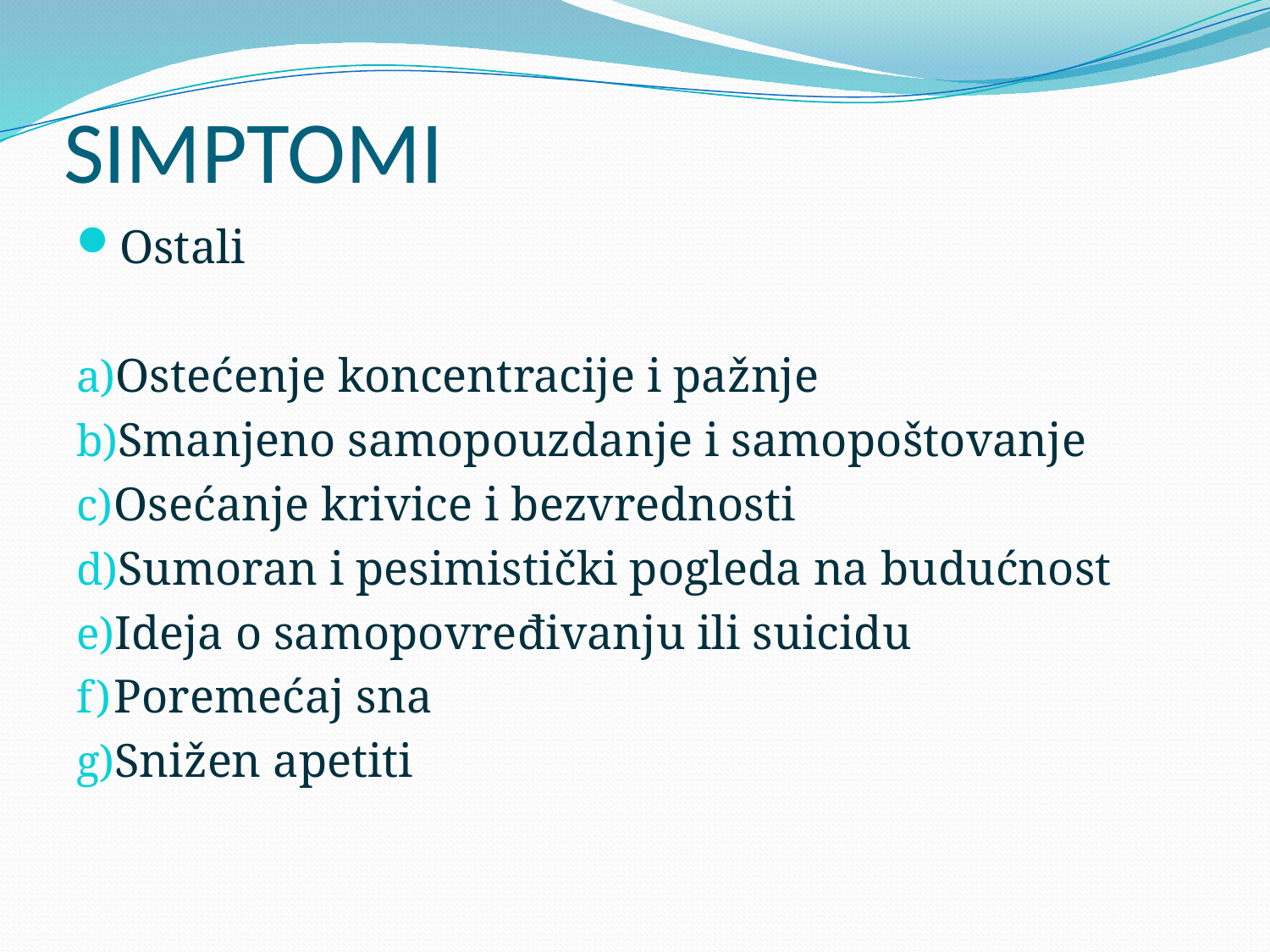

# SIMPTOMI
Ostali

Ostećenje koncentracije i pažnje
Smanjeno samopouzdanje i samopoštovanje
Osećanje krivice i bezvrednosti
Sumoran i pesimistički pogleda na budućnost
Ideja o samopovređivanju ili suicidu
Poremećaj sna
Snižen apetiti